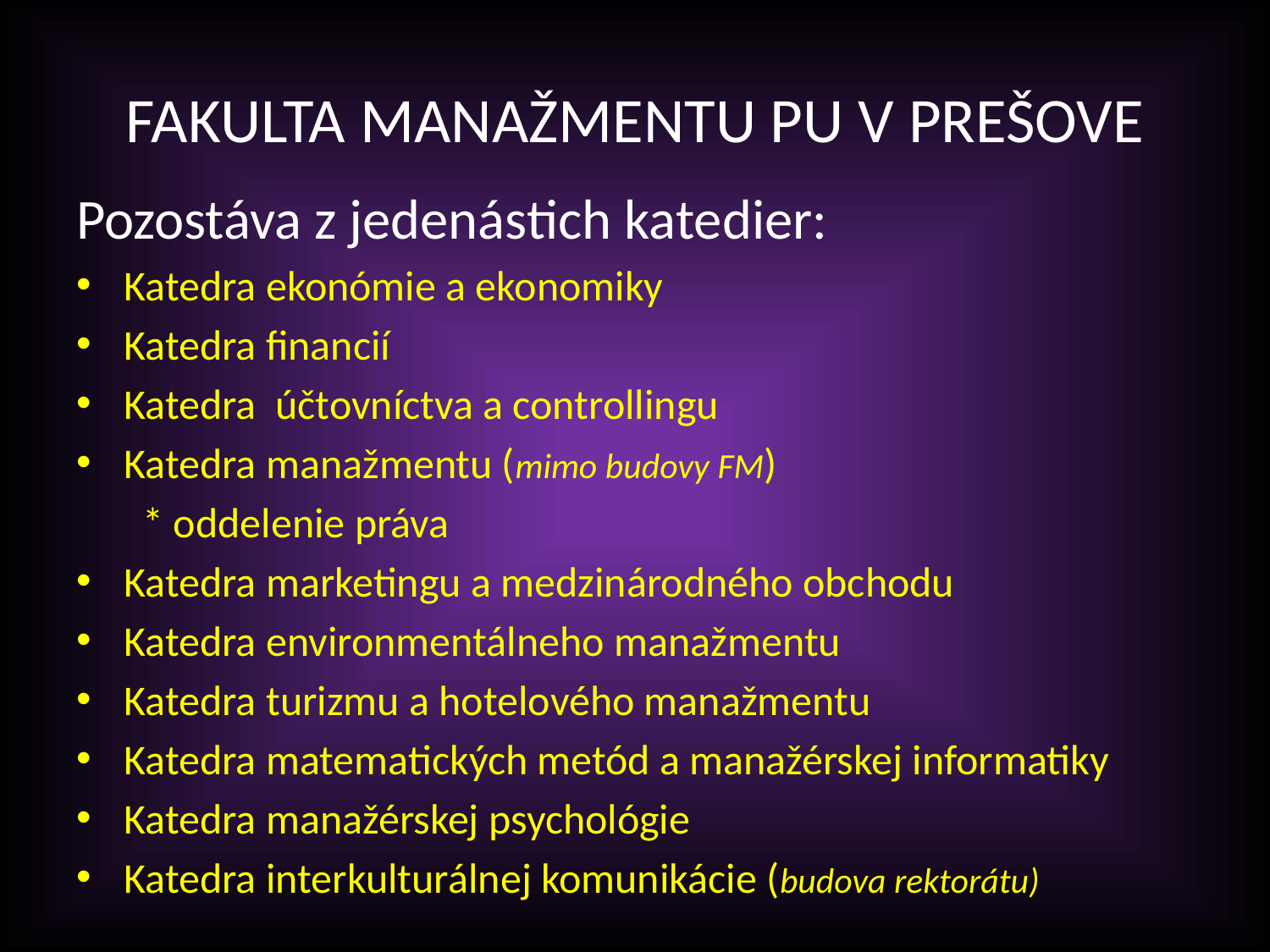

# FAKULTA MANAŽMENTU PU V PREŠOVE
Pozostáva z jedenástich katedier:
Katedra ekonómie a ekonomiky
Katedra financií
Katedra  účtovníctva a controllingu
Katedra manažmentu (mimo budovy FM)
       * oddelenie práva
Katedra marketingu a medzinárodného obchodu
Katedra environmentálneho manažmentu
Katedra turizmu a hotelového manažmentu
Katedra matematických metód a manažérskej informatiky
Katedra manažérskej psychológie
Katedra interkulturálnej komunikácie (budova rektorátu)